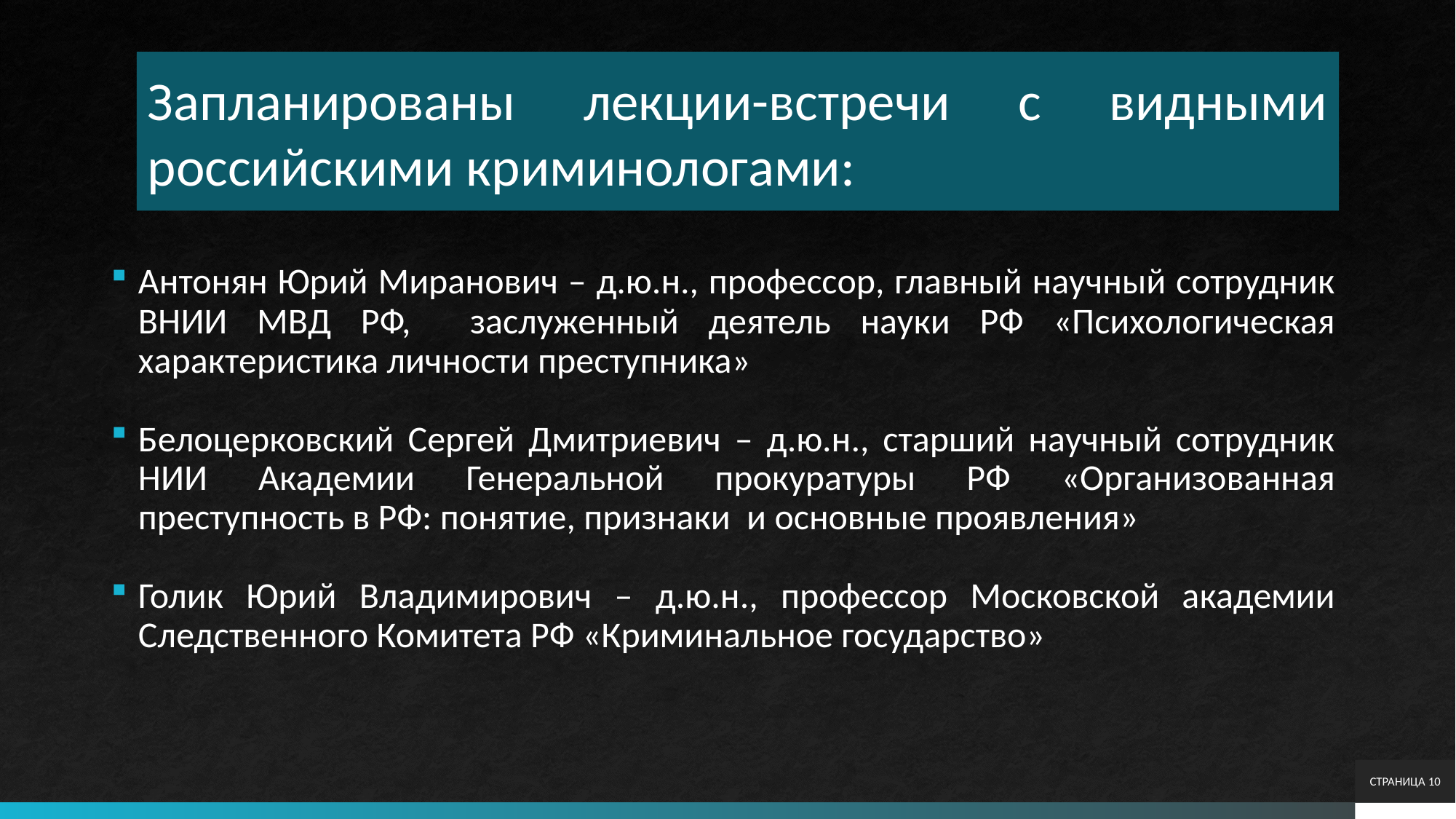

# Запланированы лекции-встречи с видными российскими криминологами:
Антонян Юрий Миранович – д.ю.н., профессор, главный научный сотрудник ВНИИ МВД РФ,  заслуженный деятель науки РФ «Психологическая характеристика личности преступника»

Белоцерковский Сергей Дмитриевич – д.ю.н., старший научный сотрудник НИИ Академии Генеральной прокуратуры РФ «Организованная преступность в РФ: понятие, признаки  и основные проявления»

Голик Юрий Владимирович – д.ю.н., профессор Московской академии Следственного Комитета РФ «Криминальное государство»

СТРАНИЦА 10